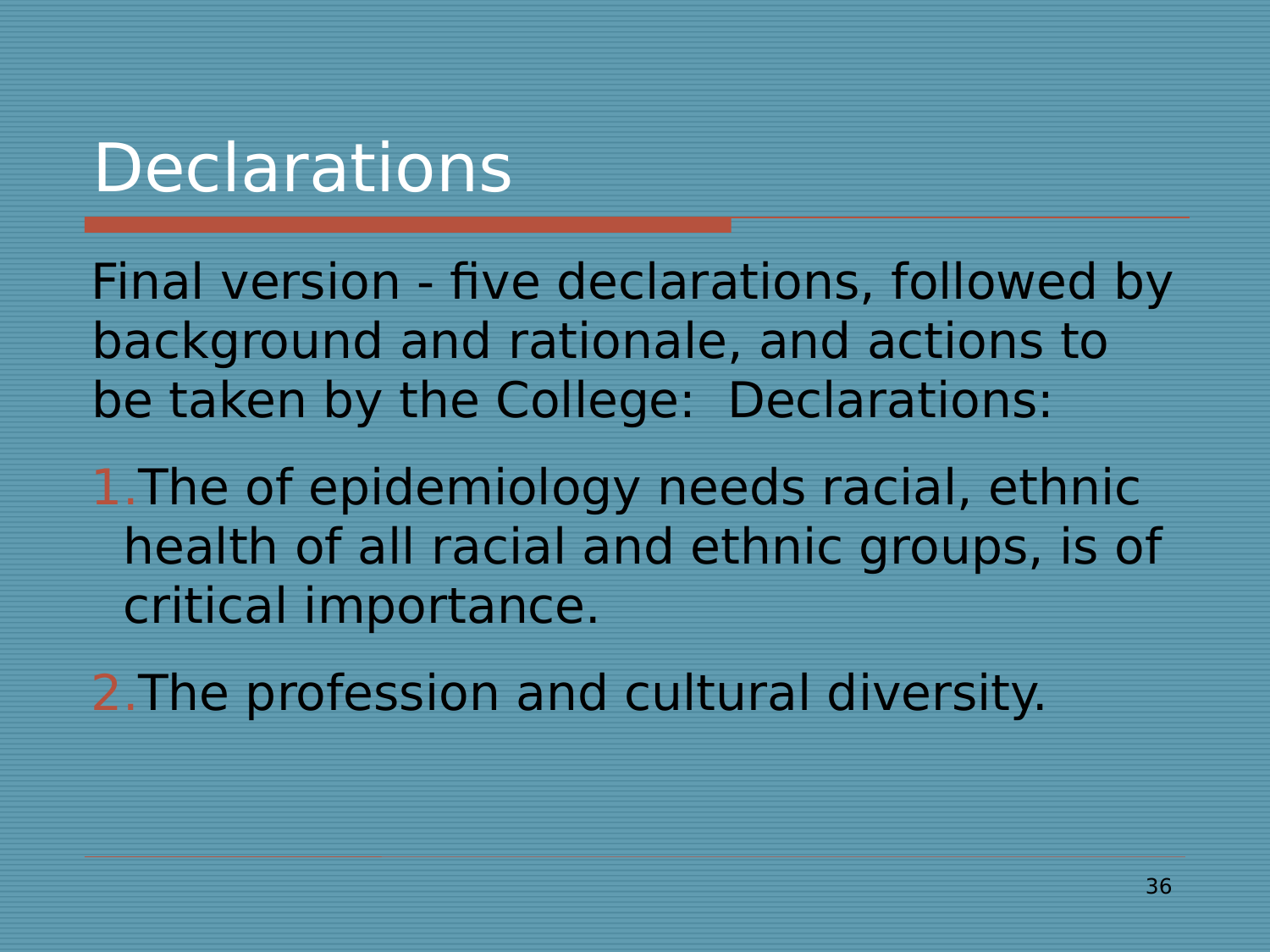

# Declarations
Final version - five declarations, followed by background and rationale, and actions to be taken by the College:  Declarations:
The of epidemiology needs racial, ethnic health of all racial and ethnic groups, is of critical importance.
The profession and cultural diversity.
36